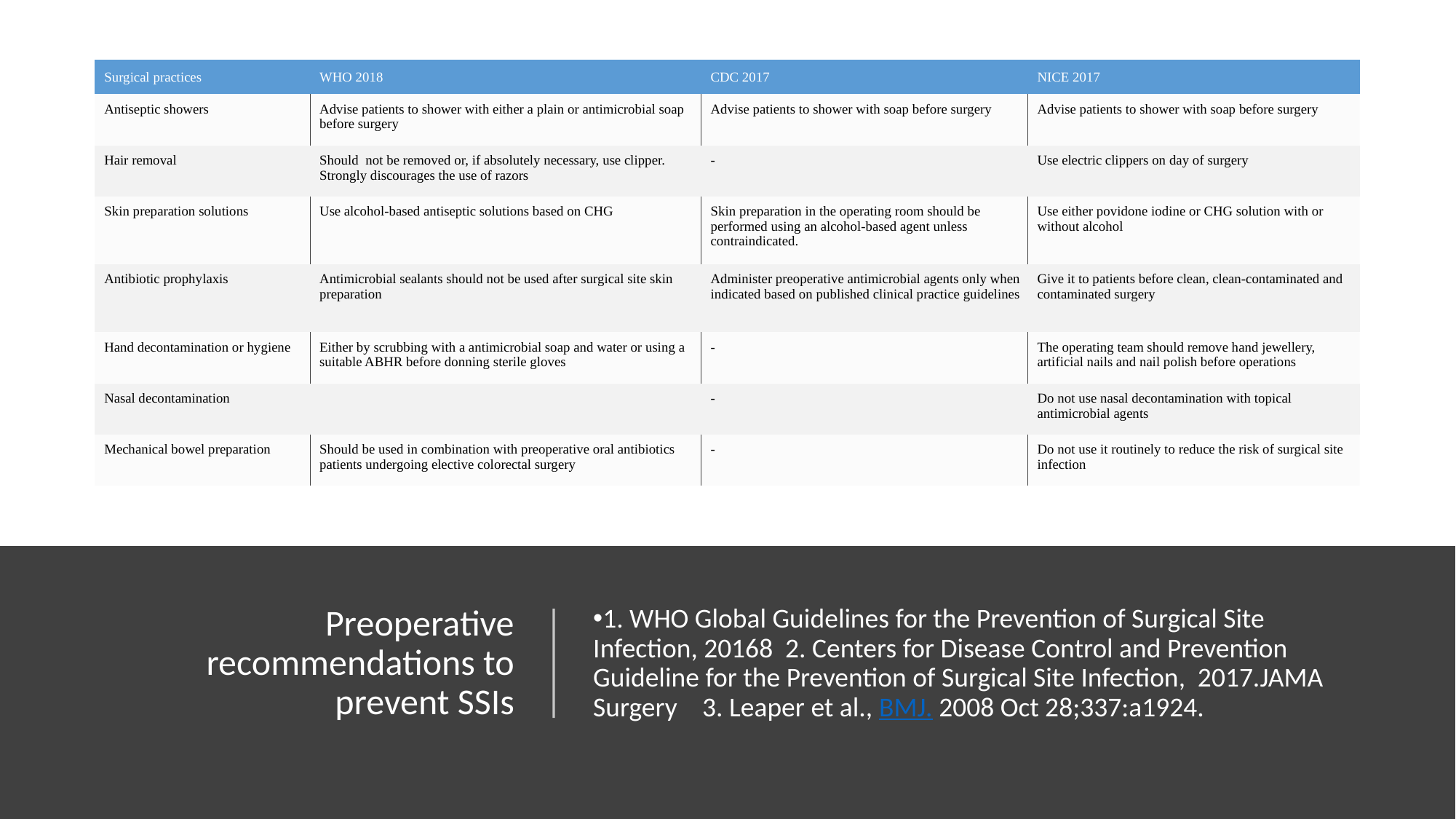

| Surgical practices | WHO 2018 | CDC 2017 | NICE 2017 |
| --- | --- | --- | --- |
| Antiseptic showers | Advise patients to shower with either a plain or antimicrobial soap before surgery | Advise patients to shower with soap before surgery | Advise patients to shower with soap before surgery |
| Hair removal | Should not be removed or, if absolutely necessary, use clipper. Strongly discourages the use of razors | - | Use electric clippers on day of surgery |
| Skin preparation solutions | Use alcohol-based antiseptic solutions based on CHG | Skin preparation in the operating room should be performed using an alcohol-based agent unless contraindicated. | Use either povidone iodine or CHG solution with or without alcohol |
| Antibiotic prophylaxis | Antimicrobial sealants should not be used after surgical site skin preparation | Administer preoperative antimicrobial agents only when indicated based on published clinical practice guidelines | Give it to patients before clean, clean-contaminated and contaminated surgery |
| Hand decontamination or hygiene | Either by scrubbing with a antimicrobial soap and water or using a suitable ABHR before donning sterile gloves | - | The operating team should remove hand jewellery, artificial nails and nail polish before operations |
| Nasal decontamination |  | - | Do not use nasal decontamination with topical antimicrobial agents |
| Mechanical bowel preparation | Should be used in combination with preoperative oral antibiotics patients undergoing elective colorectal surgery | - | Do not use it routinely to reduce the risk of surgical site infection |

1. WHO Global Guidelines for the Prevention of Surgical Site Infection, 20168  2. Centers for Disease Control and Prevention Guideline for the Prevention of Surgical Site Infection,  2017.JAMA Surgery	3. Leaper et al., BMJ. 2008 Oct 28;337:a1924.
# Preoperative recommendations to prevent SSIs